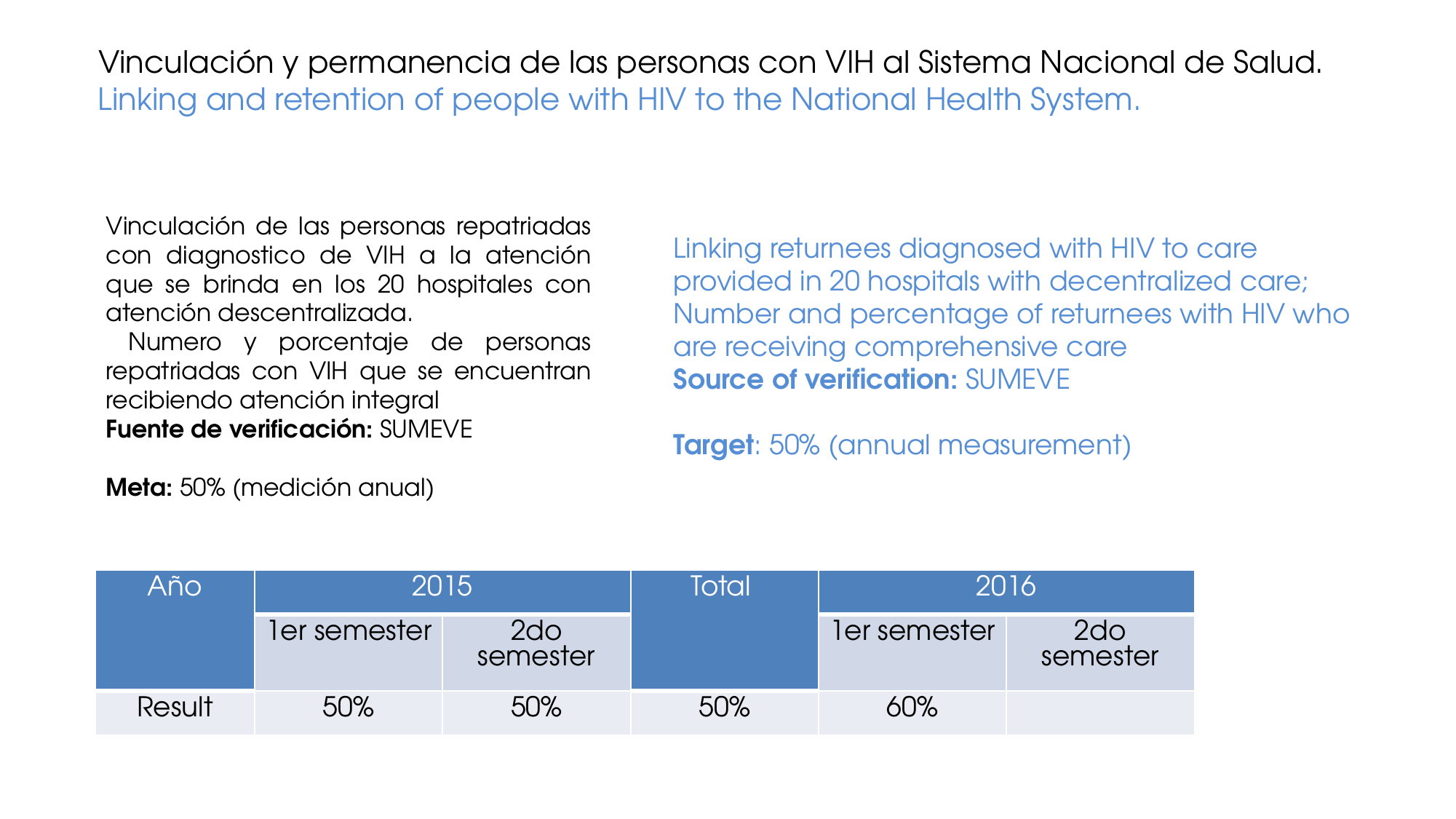

# Vinculación y permanencia de las personas con VIH al Sistema Nacional de Salud. Linking and retention of people with HIV to the National Health System.

Vinculación de las personas repatriadas con diagnostico de VIH a la atención que se brinda en los 20 hospitales con atención descentralizada.
 Numero y porcentaje de personas repatriadas con VIH que se encuentran recibiendo atención integral
Fuente de verificación: SUMEVE

Meta: 50% (medición anual)
Linking returnees diagnosed with HIV to care provided in 20 hospitals with decentralized care; Number and percentage of returnees with HIV who are receiving comprehensive care
Source of verification: SUMEVE

Target: 50% (annual measurement)
| Año | 2015 |  | Total | 2016 |  |
| --- | --- | --- | --- | --- | --- |
|  | 1er semester | 2do semester |  | 1er semester | 2do semester |
| Result | 50% | 50% | 50% | 60% |  |